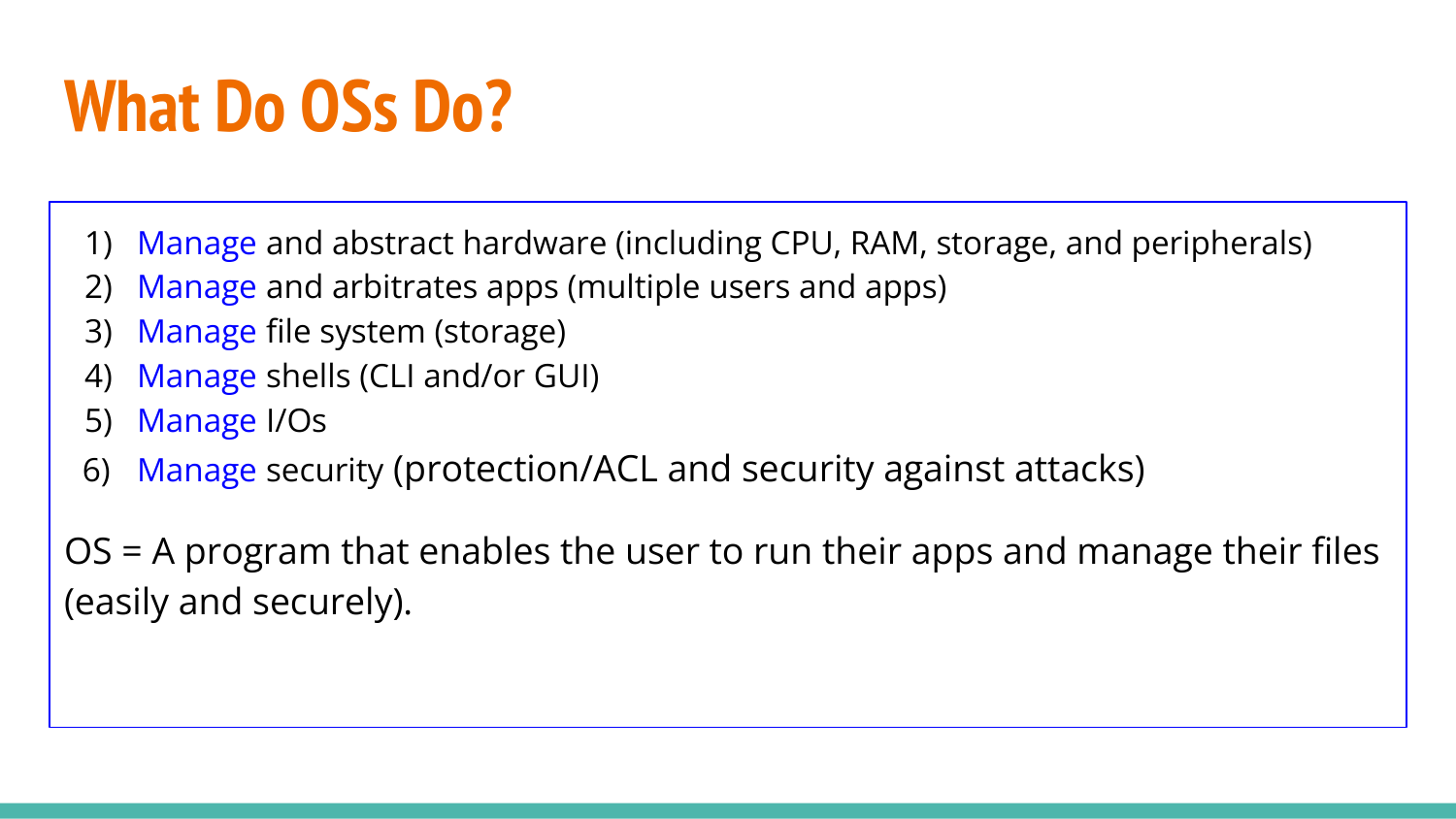

# What Do OSs Do?
Manage and abstract hardware (including CPU, RAM, storage, and peripherals)
Manage and arbitrates apps (multiple users and apps)
Manage file system (storage)
Manage shells (CLI and/or GUI)
Manage I/Os
Manage security (protection/ACL and security against attacks)
OS = A program that enables the user to run their apps and manage their files (easily and securely).